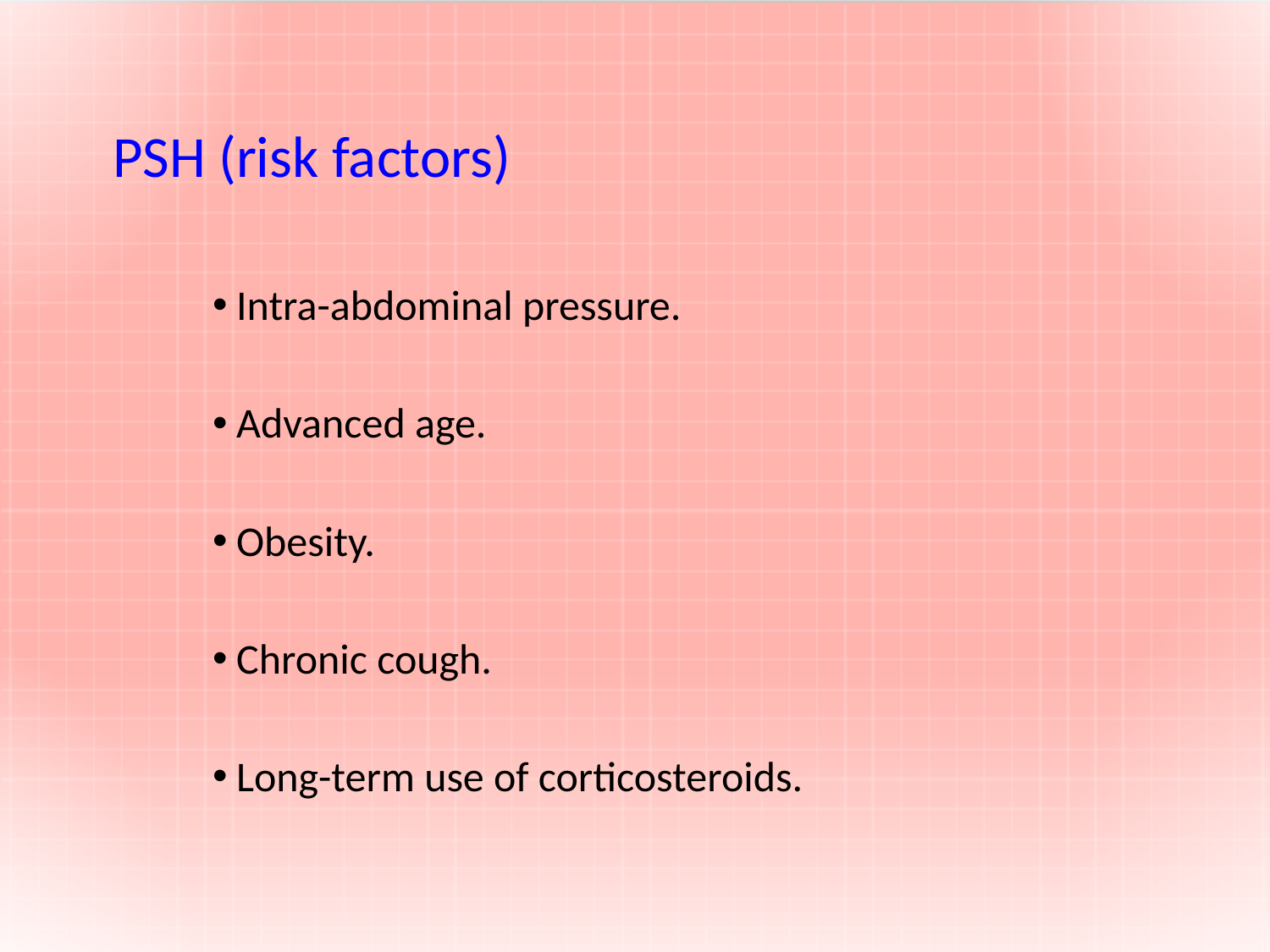

# PSH (risk factors)
Intra-abdominal pressure.

Advanced age.

Obesity.

Chronic cough.

Long-term use of corticosteroids.